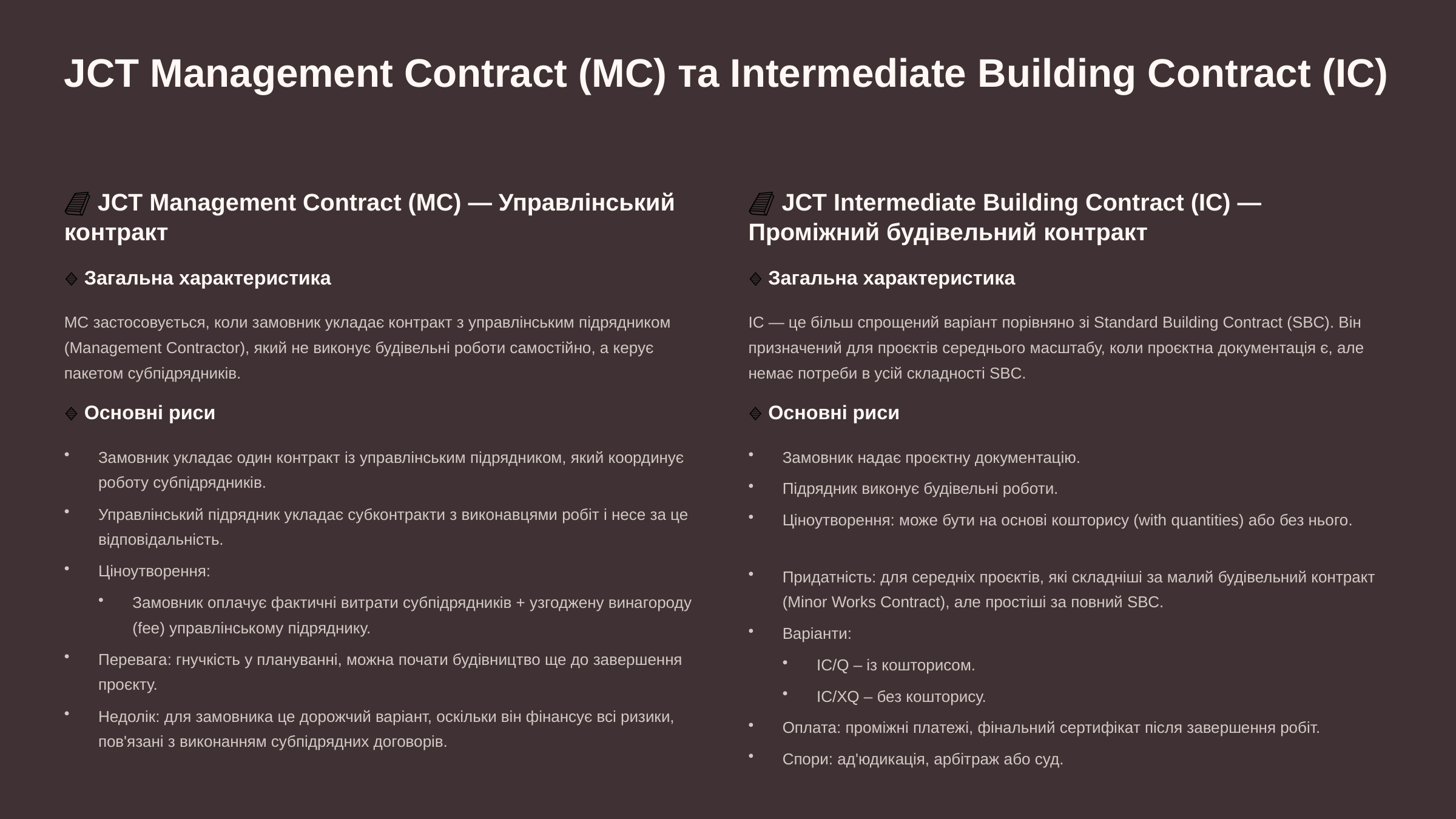

JCT Management Contract (MC) та Intermediate Building Contract (IC)
📘 JCT Management Contract (MC) — Управлінський контракт
📘 JCT Intermediate Building Contract (IC) — Проміжний будівельний контракт
🔹 Загальна характеристика
🔹 Загальна характеристика
MC застосовується, коли замовник укладає контракт з управлінським підрядником (Management Contractor), який не виконує будівельні роботи самостійно, а керує пакетом субпідрядників.
IC — це більш спрощений варіант порівняно зі Standard Building Contract (SBC). Він призначений для проєктів середнього масштабу, коли проєктна документація є, але немає потреби в усій складності SBC.
🔹 Основні риси
🔹 Основні риси
Замовник укладає один контракт із управлінським підрядником, який координує роботу субпідрядників.
Замовник надає проєктну документацію.
Підрядник виконує будівельні роботи.
Управлінський підрядник укладає субконтракти з виконавцями робіт і несе за це відповідальність.
Ціноутворення: може бути на основі кошторису (with quantities) або без нього.
Ціноутворення:
Придатність: для середніх проєктів, які складніші за малий будівельний контракт (Minor Works Contract), але простіші за повний SBC.
Замовник оплачує фактичні витрати субпідрядників + узгоджену винагороду (fee) управлінському підряднику.
Варіанти:
Перевага: гнучкість у плануванні, можна почати будівництво ще до завершення проєкту.
IC/Q – із кошторисом.
IC/XQ – без кошторису.
Недолік: для замовника це дорожчий варіант, оскільки він фінансує всі ризики, пов'язані з виконанням субпідрядних договорів.
Оплата: проміжні платежі, фінальний сертифікат після завершення робіт.
Спори: ад'юдикація, арбітраж або суд.